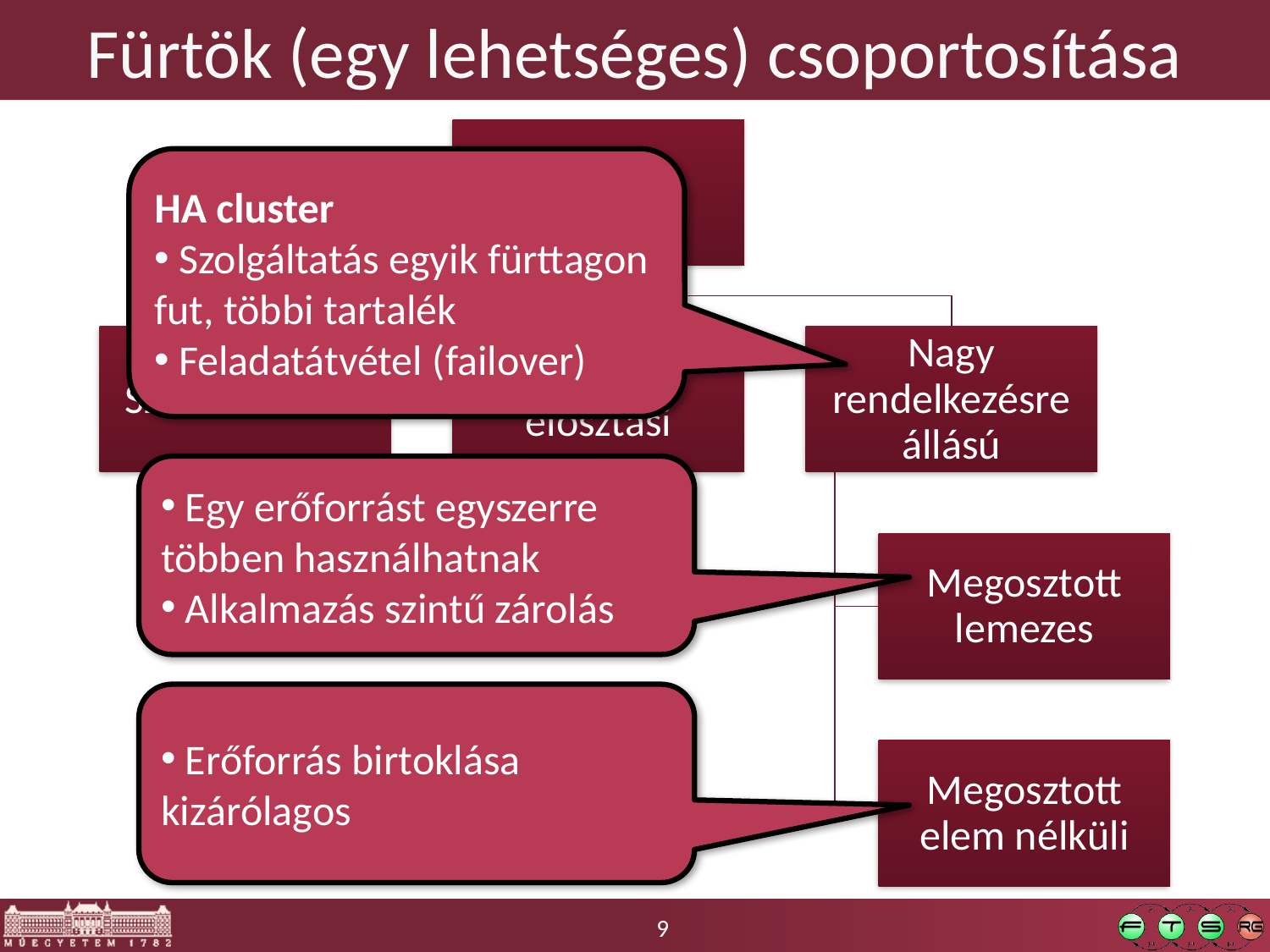

# Fürtök (egy lehetséges) csoportosítása
Fürt
Számítási célú
Terhelés-elosztási
Nagy rendelkezésre állású
Megosztott lemezes
Megosztott elem nélküli
HA cluster
 Szolgáltatás egyik fürttagon fut, többi tartalék
 Feladatátvétel (failover)
 Egy erőforrást egyszerre többen használhatnak
 Alkalmazás szintű zárolás
 Erőforrás birtoklása kizárólagos